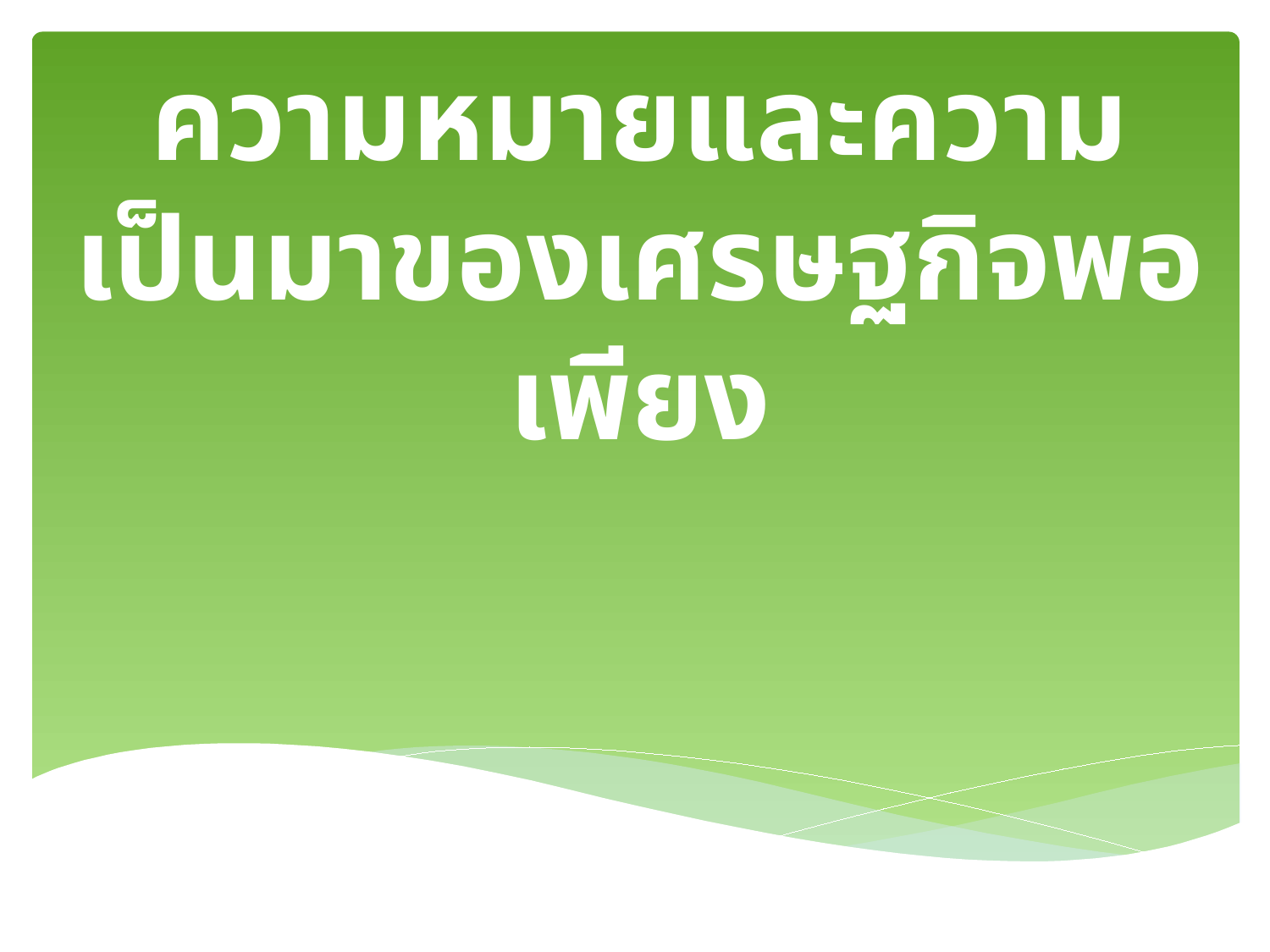

# ความหมายและความเป็นมาของเศรษฐกิจพอเพียง